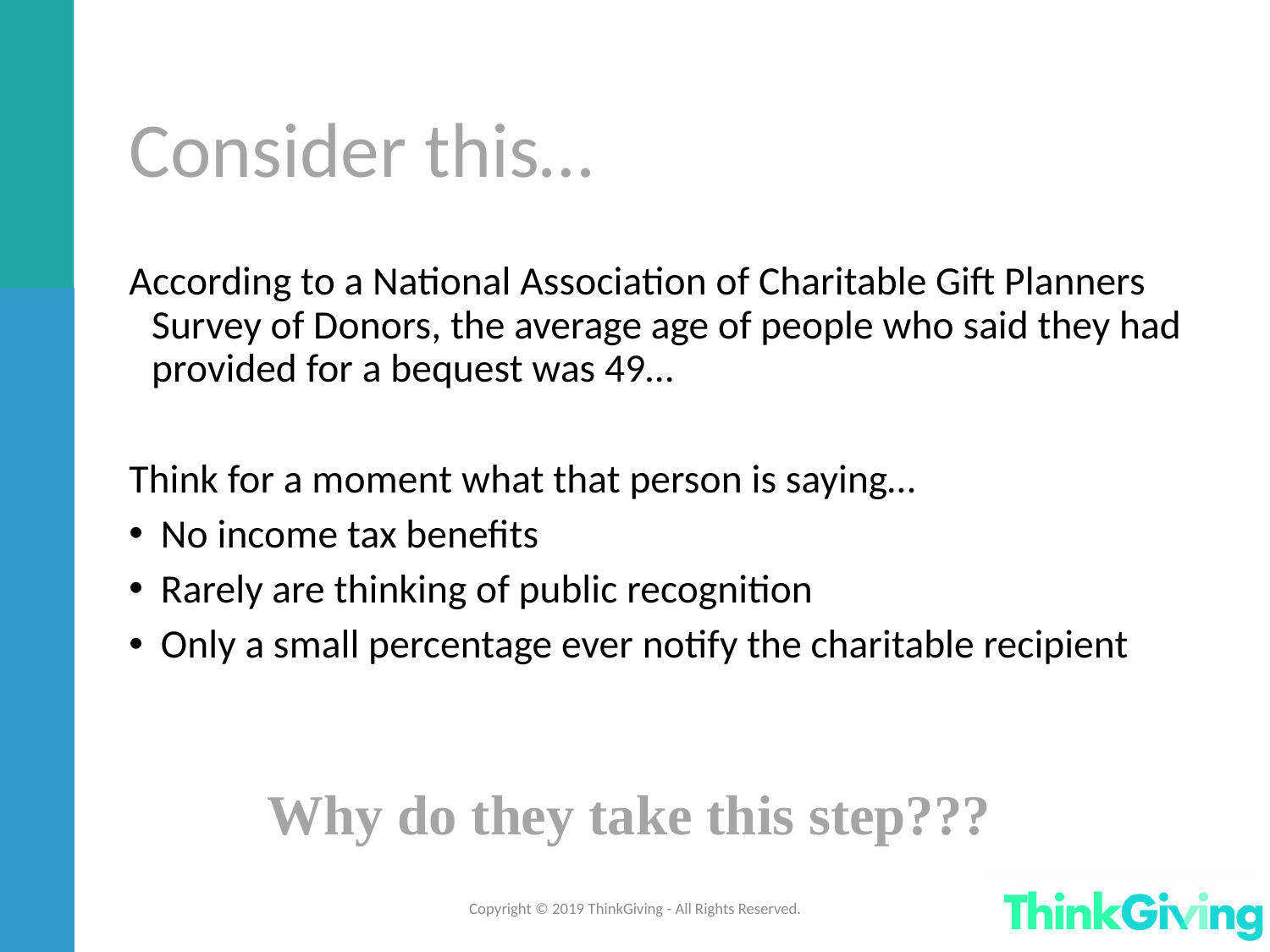

Consider this…
According to a National Association of Charitable Gift Planners Survey of Donors, the average age of people who said they had provided for a bequest was 49…

Think for a moment what that person is saying…
 No income tax benefits
 Rarely are thinking of public recognition
 Only a small percentage ever notify the charitable recipient
Why do they take this step???

Copyright © 2019 ThinkGiving - All Rights Reserved.